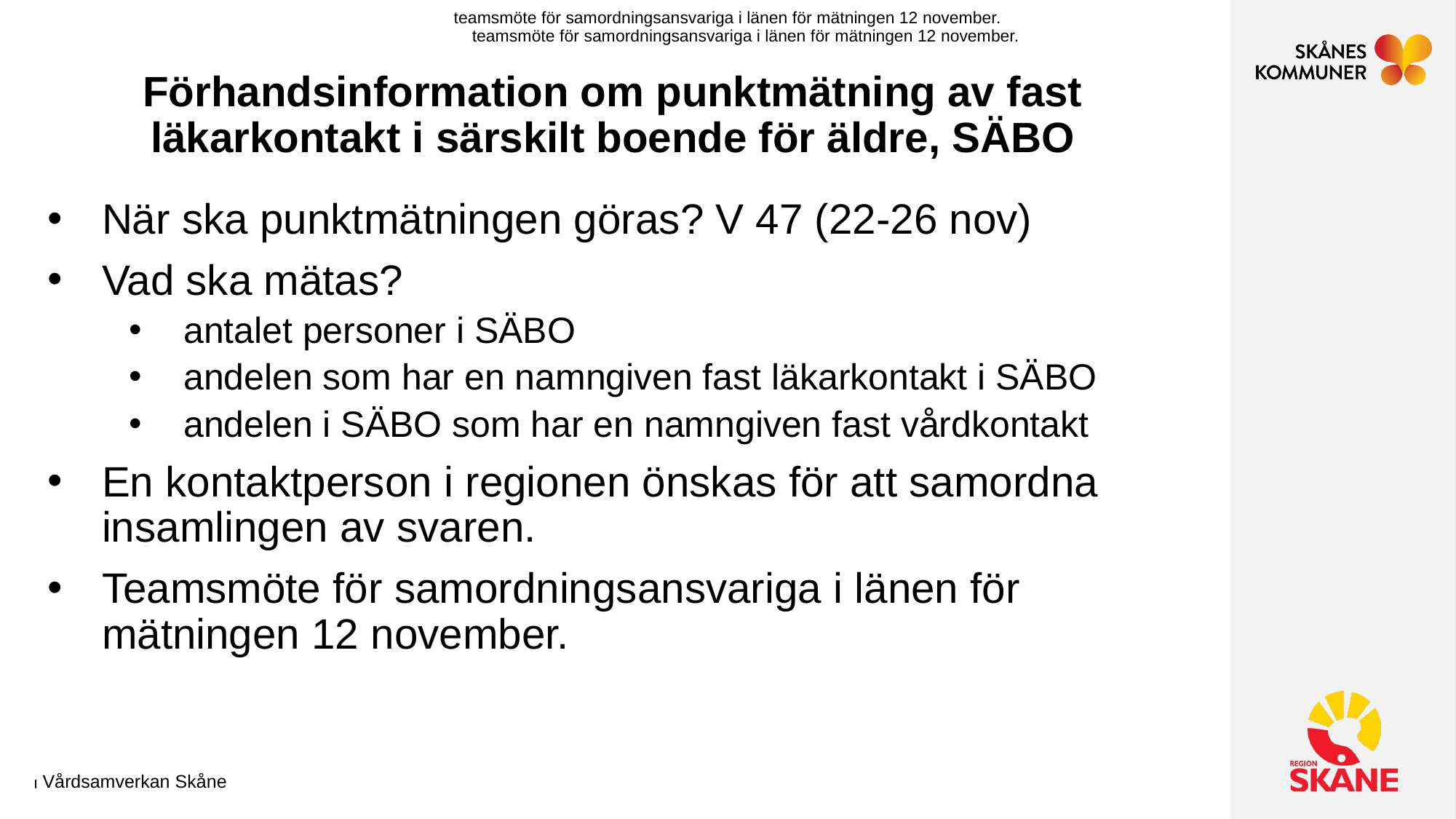

teamsmöte för samordningsansvariga i länen för mätningen 12 november.

teamsmöte för samordningsansvariga i länen för mätningen 12 november.

# Förhandsinformation om punktmätning av fast läkarkontakt i särskilt boende för äldre, SÄBO
När ska punktmätningen göras? V 47 (22-26 nov)
Vad ska mätas?
antalet personer i SÄBO
andelen som har en namngiven fast läkarkontakt i SÄBO
andelen i SÄBO som har en namngiven fast vårdkontakt
En kontaktperson i regionen önskas för att samordna insamlingen av svaren.
Teamsmöte för samordningsansvariga i länen för mätningen 12 november.